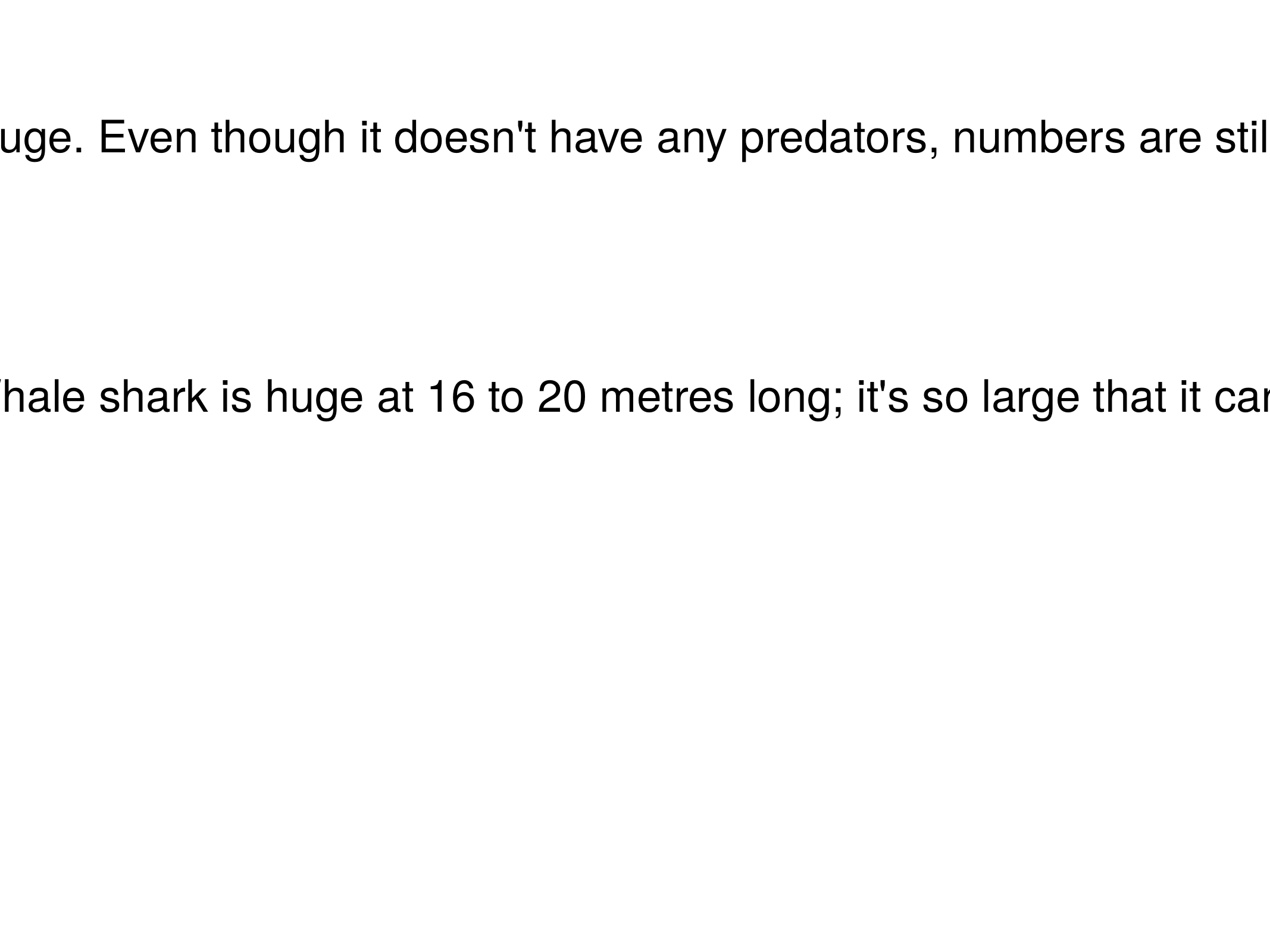

At 16-20 metres long, the remarkable Whale Shark is huge. Even though it doesn't have any predators, numbers are still rapidly declining due to excessive hunting by humans.
The remarkable Whale shark is huge at 16 to 20 metres long; it's so large that it can eat a seal whole.